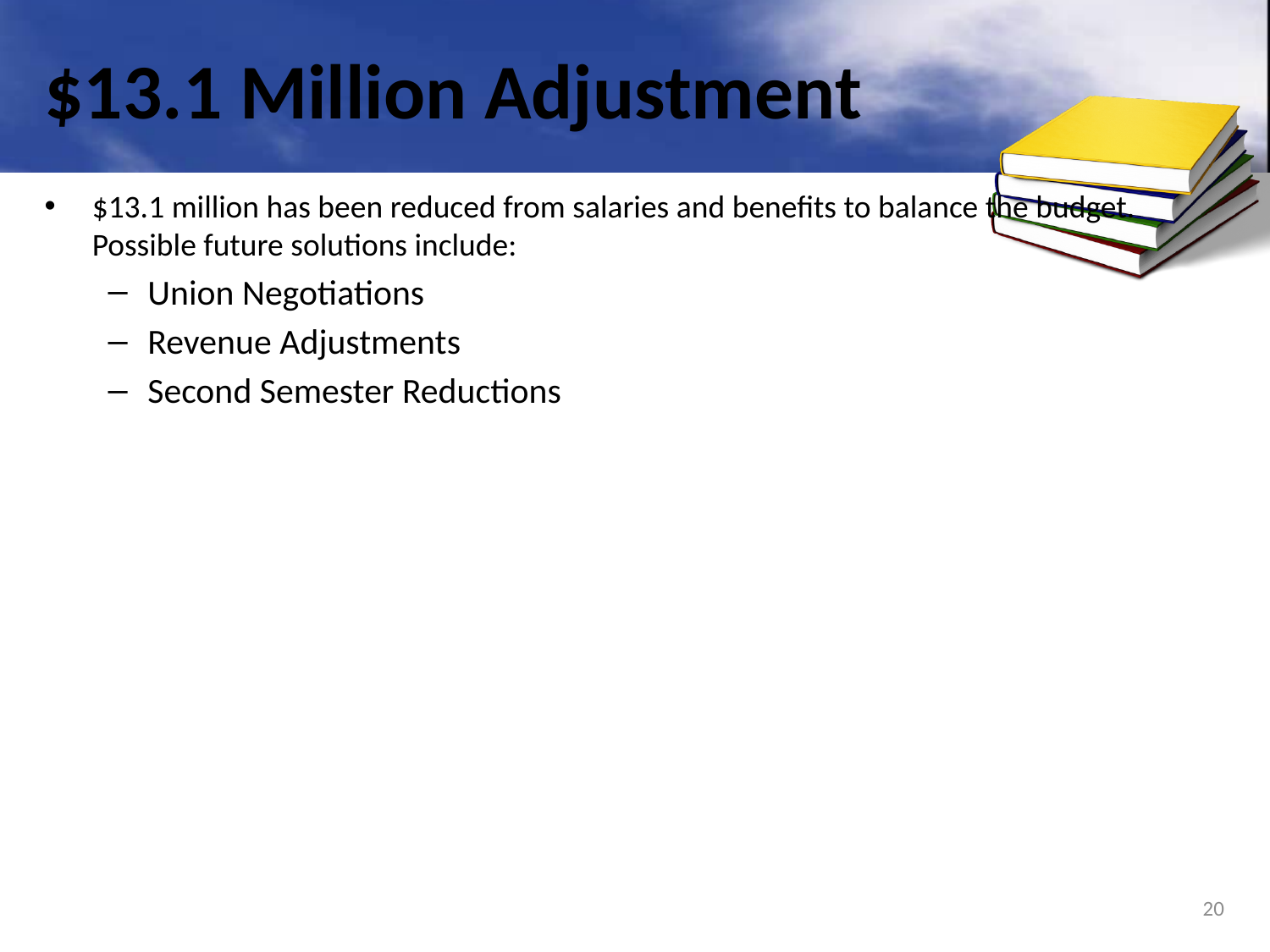

# $13.1 Million Adjustment
$13.1 million has been reduced from salaries and benefits to balance the budget. Possible future solutions include:
Union Negotiations
Revenue Adjustments
Second Semester Reductions

20